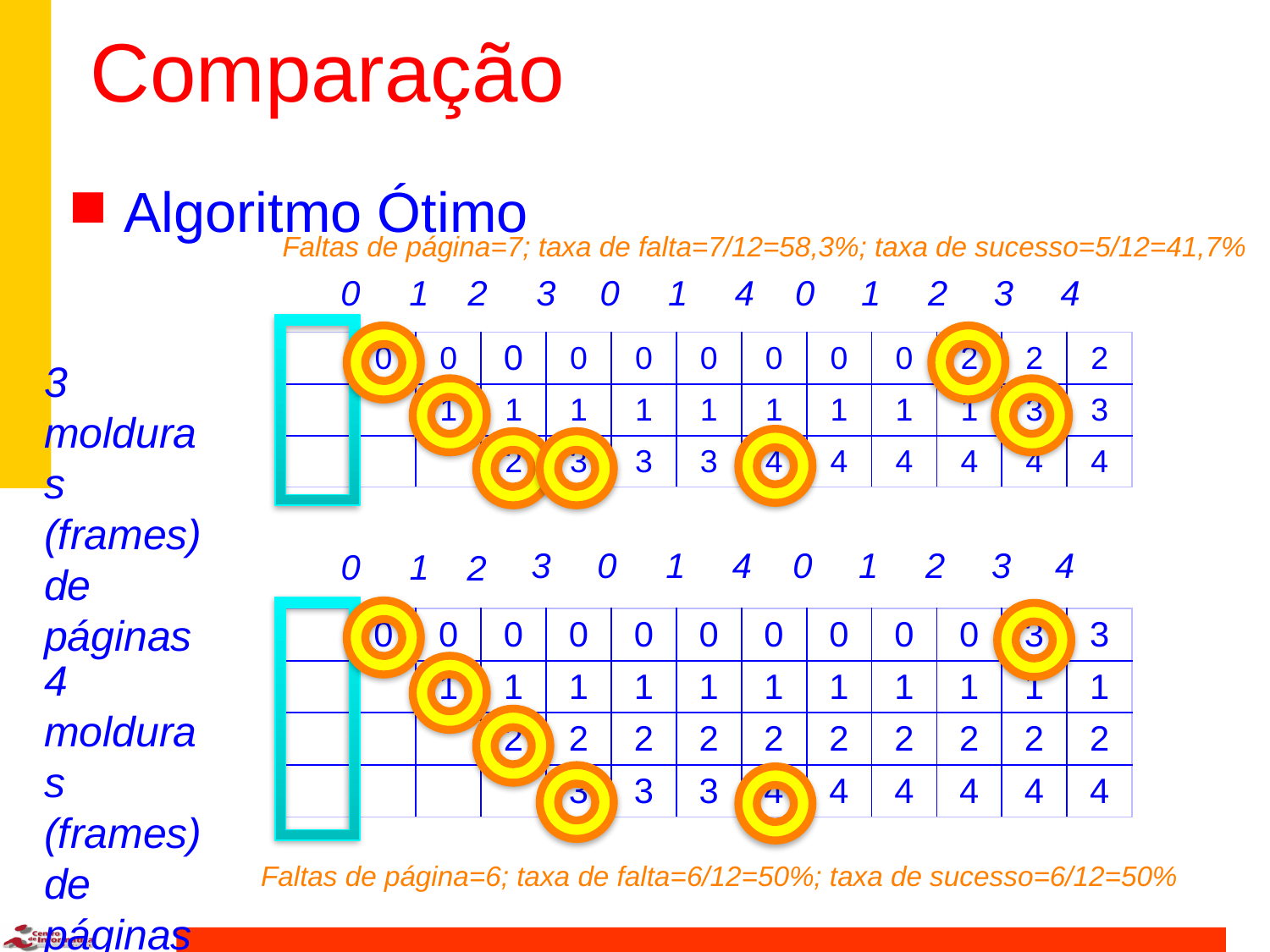

# Comparação
Algoritmo Ótimo
Faltas de página=7; taxa de falta=7/12=58,3%; taxa de sucesso=5/12=41,7%
0
1
2
3
0
1
4
0
1
2
3
4

|  | 0 | 0 | 0 | 0 | 0 | 0 | 0 | 0 | 0 | 2 | 2 | 2 |
| --- | --- | --- | --- | --- | --- | --- | --- | --- | --- | --- | --- | --- |
|  |  | 1 | 1 | 1 | 1 | 1 | 1 | 1 | 1 | 1 | 3 | 3 |
|  |  |  | 2 | 3 | 3 | 3 | 4 | 4 | 4 | 4 | 4 | 4 |
3 molduras (frames) de páginas

3
0
1
4
0
1
2
3
4
0
1
2

|  | 0 | 0 | 0 | 0 | 0 | 0 | 0 | 0 | 0 | 0 | 3 | 3 |
| --- | --- | --- | --- | --- | --- | --- | --- | --- | --- | --- | --- | --- |
|  |  | 1 | 1 | 1 | 1 | 1 | 1 | 1 | 1 | 1 | 1 | 1 |
|  |  |  | 2 | 2 | 2 | 2 | 2 | 2 | 2 | 2 | 2 | 2 |
|  |  |  |  | 3 | 3 | 3 | 4 | 4 | 4 | 4 | 4 | 4 |
4 molduras (frames) de páginas

Faltas de página=6; taxa de falta=6/12=50%; taxa de sucesso=6/12=50%